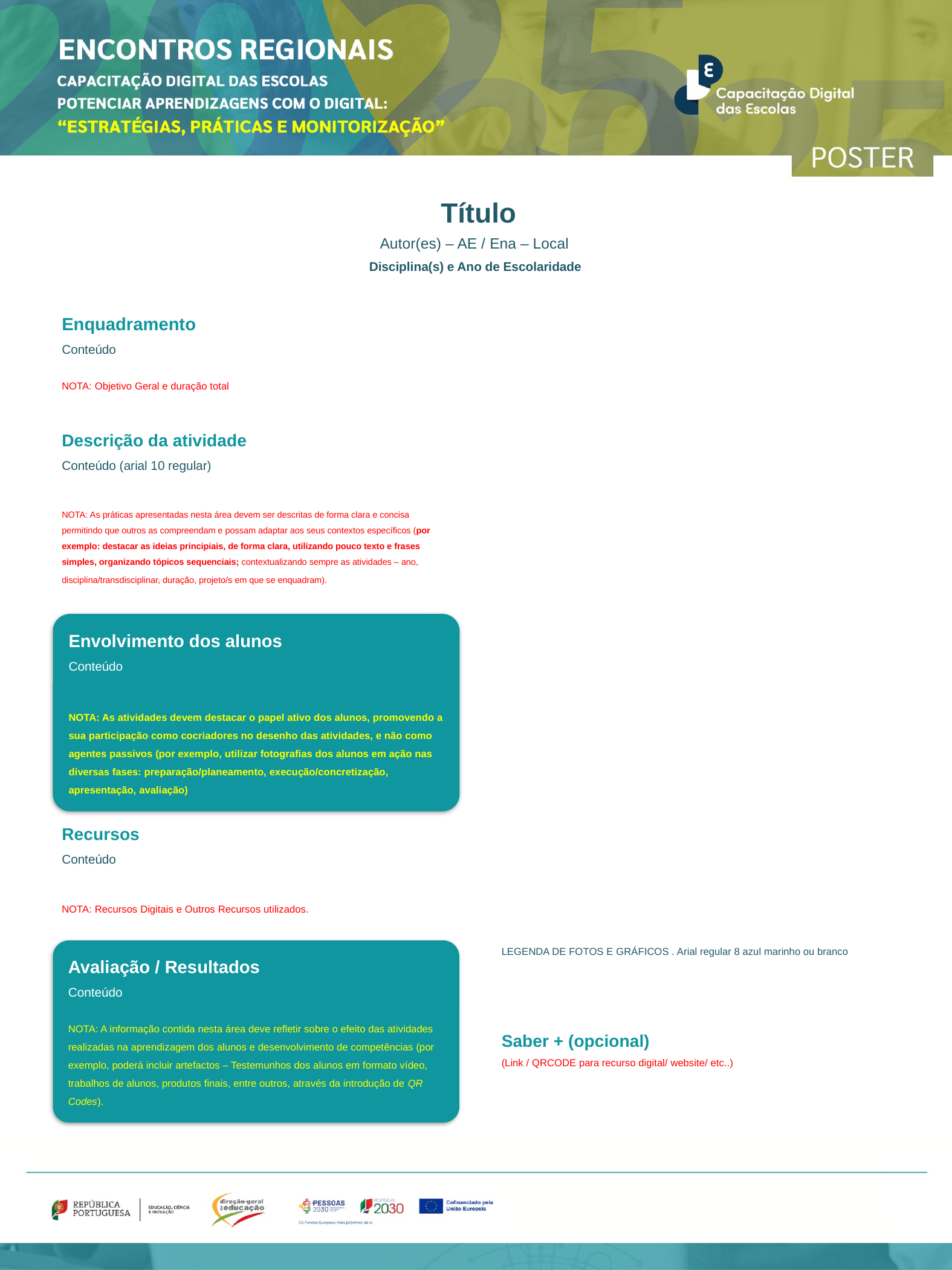

Título
Autor(es) – AE / Ena – Local
Disciplina(s) e Ano de Escolaridade
Enquadramento
Conteúdo

NOTA: Objetivo Geral e duração total
Descrição da atividade
Conteúdo (arial 10 regular)

NOTA: As práticas apresentadas nesta área devem ser descritas de forma clara e concisa permitindo que outros as compreendam e possam adaptar aos seus contextos específicos (por exemplo: destacar as ideias principiais, de forma clara, utilizando pouco texto e frases simples, organizando tópicos sequenciais; contextualizando sempre as atividades – ano, disciplina/transdisciplinar, duração, projeto/s em que se enquadram).
Envolvimento dos alunos
Conteúdo

NOTA: As atividades devem destacar o papel ativo dos alunos, promovendo a sua participação como cocriadores no desenho das atividades, e não como agentes passivos (por exemplo, utilizar fotografias dos alunos em ação nas diversas fases: preparação/planeamento, execução/concretização, apresentação, avaliação)
Recursos
Conteúdo

NOTA: Recursos Digitais e Outros Recursos utilizados.
Avaliação / Resultados
Conteúdo

NOTA: A informação contida nesta área deve refletir sobre o efeito das atividades realizadas na aprendizagem dos alunos e desenvolvimento de competências (por exemplo, poderá incluir artefactos – Testemunhos dos alunos em formato vídeo, trabalhos de alunos, produtos finais, entre outros, através da introdução de QR Codes).
LEGENDA DE FOTOS E GRÁFICOS . Arial regular 8 azul marinho ou branco
Saber + (opcional)
(Link / QRCODE para recurso digital/ website/ etc..)